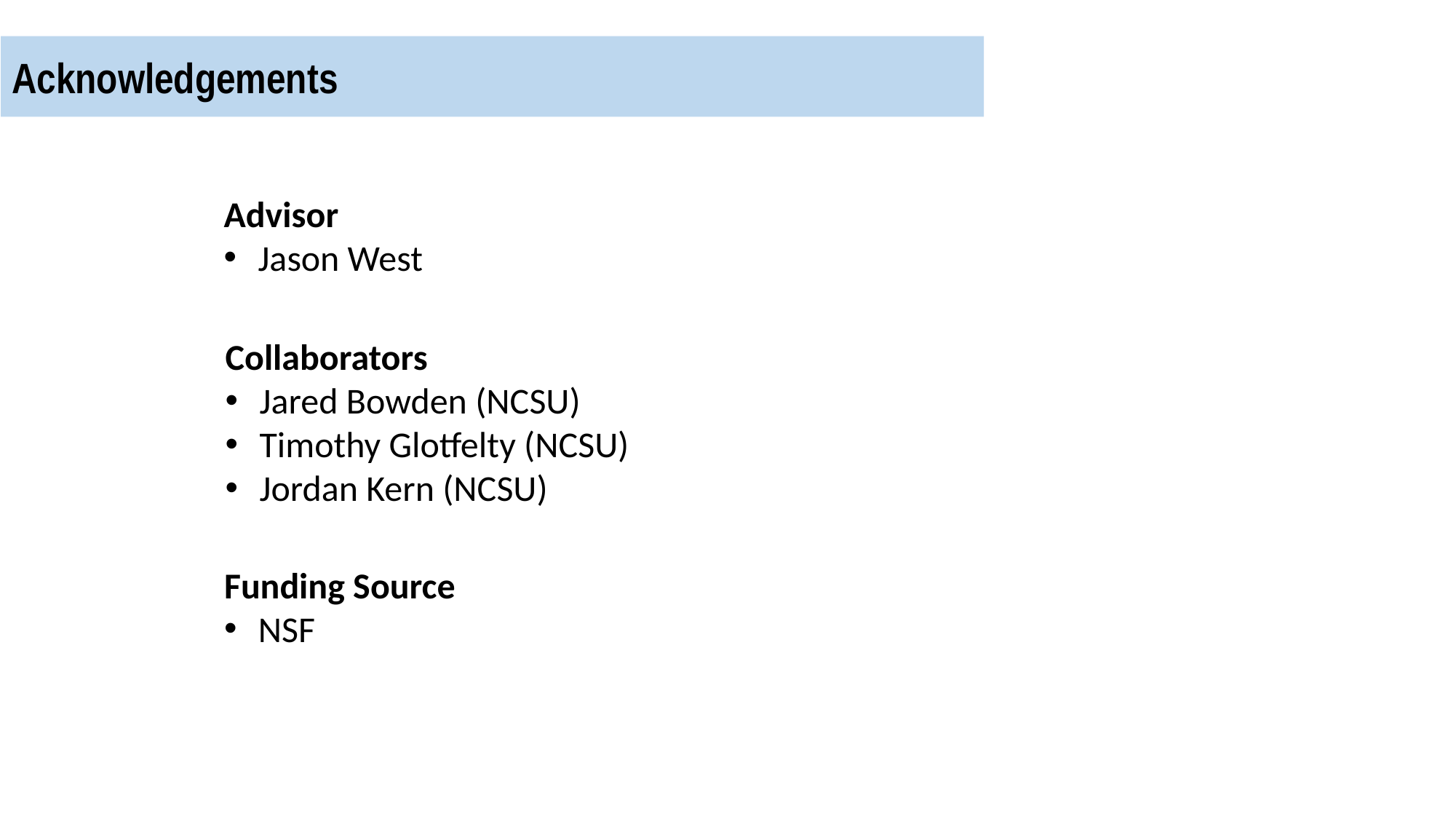

Acknowledgements
Advisor
Jason West
Collaborators
Jared Bowden (NCSU)
Timothy Glotfelty (NCSU)
Jordan Kern (NCSU)
Funding Source
NSF